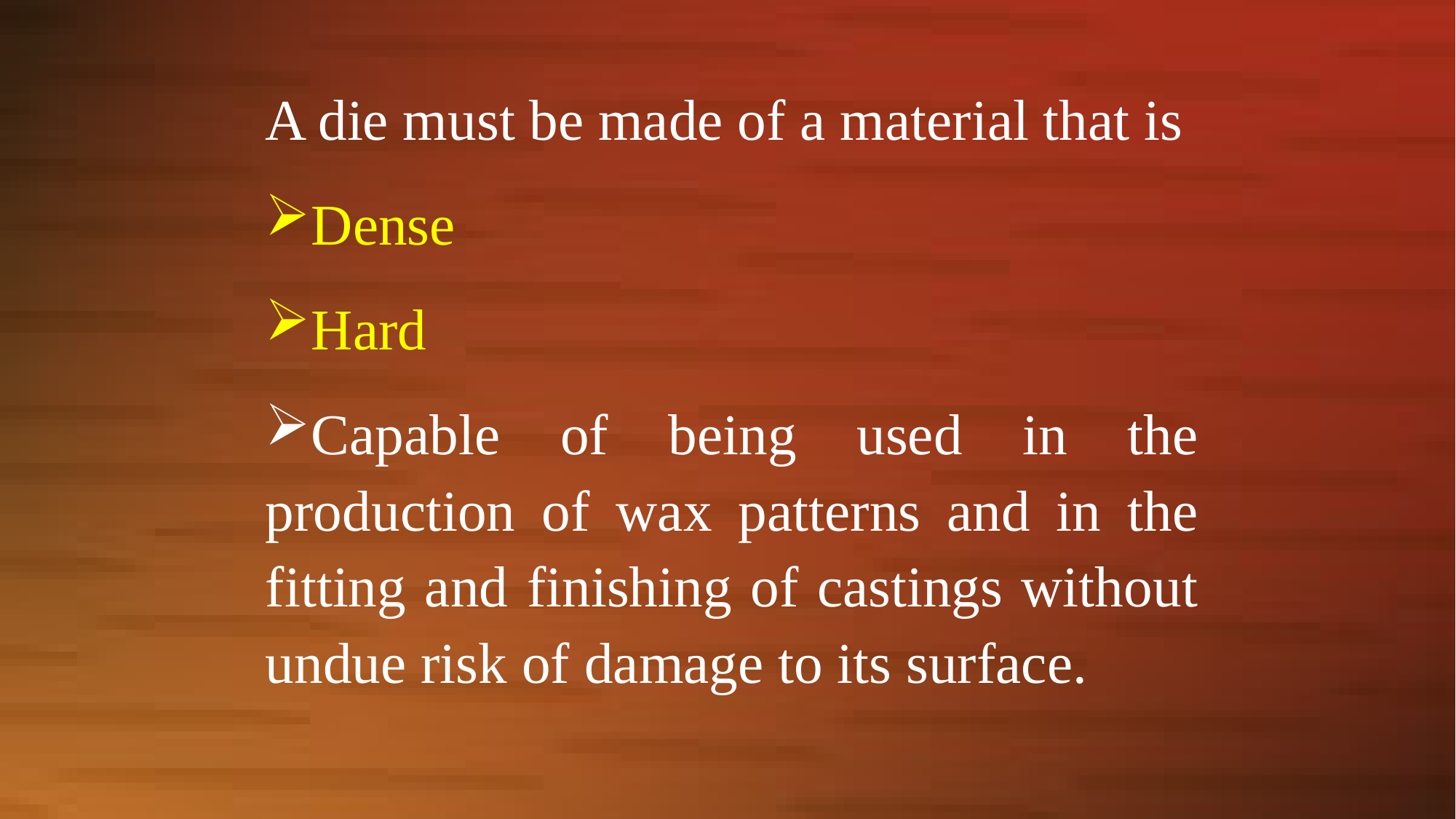

A die must be made of a material that is
Dense
Hard
Capable of being used in the production of wax patterns and in the fitting and finishing of castings without undue risk of damage to its surface.